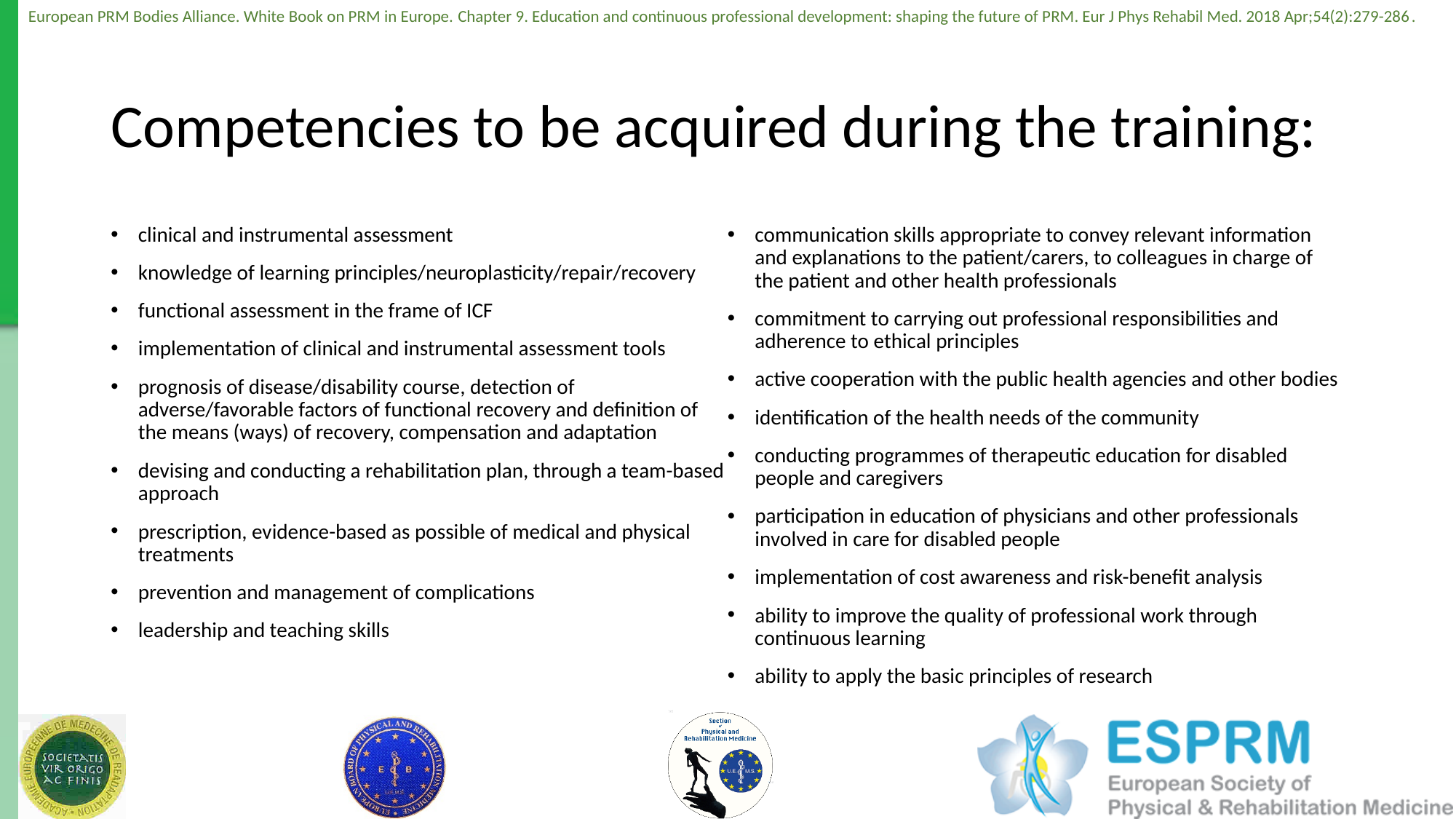

# Competencies to be acquired during the training:
clinical and instrumental assessment
knowledge of learning principles/neuroplasticity/repair/recovery
functional assessment in the frame of ICF
implementation of clinical and instrumental assessment tools
prognosis of disease/disability course, detection of adverse/favorable factors of functional recovery and definition of the means (ways) of recovery, compensation and adaptation
devising and conducting a rehabilitation plan, through a team-based approach
prescription, evidence-based as possible of medical and physical treatments
prevention and management of complications
leadership and teaching skills

communication skills appropriate to convey relevant information and explanations to the patient/carers, to colleagues in charge of the patient and other health professionals
commitment to carrying out professional responsibilities and adherence to ethical principles
active cooperation with the public health agencies and other bodies
identification of the health needs of the community
conducting programmes of therapeutic education for disabled people and caregivers
participation in education of physicians and other professionals involved in care for disabled people
implementation of cost awareness and risk-benefit analysis
ability to improve the quality of professional work through  continuous learning
ability to apply the basic principles of research